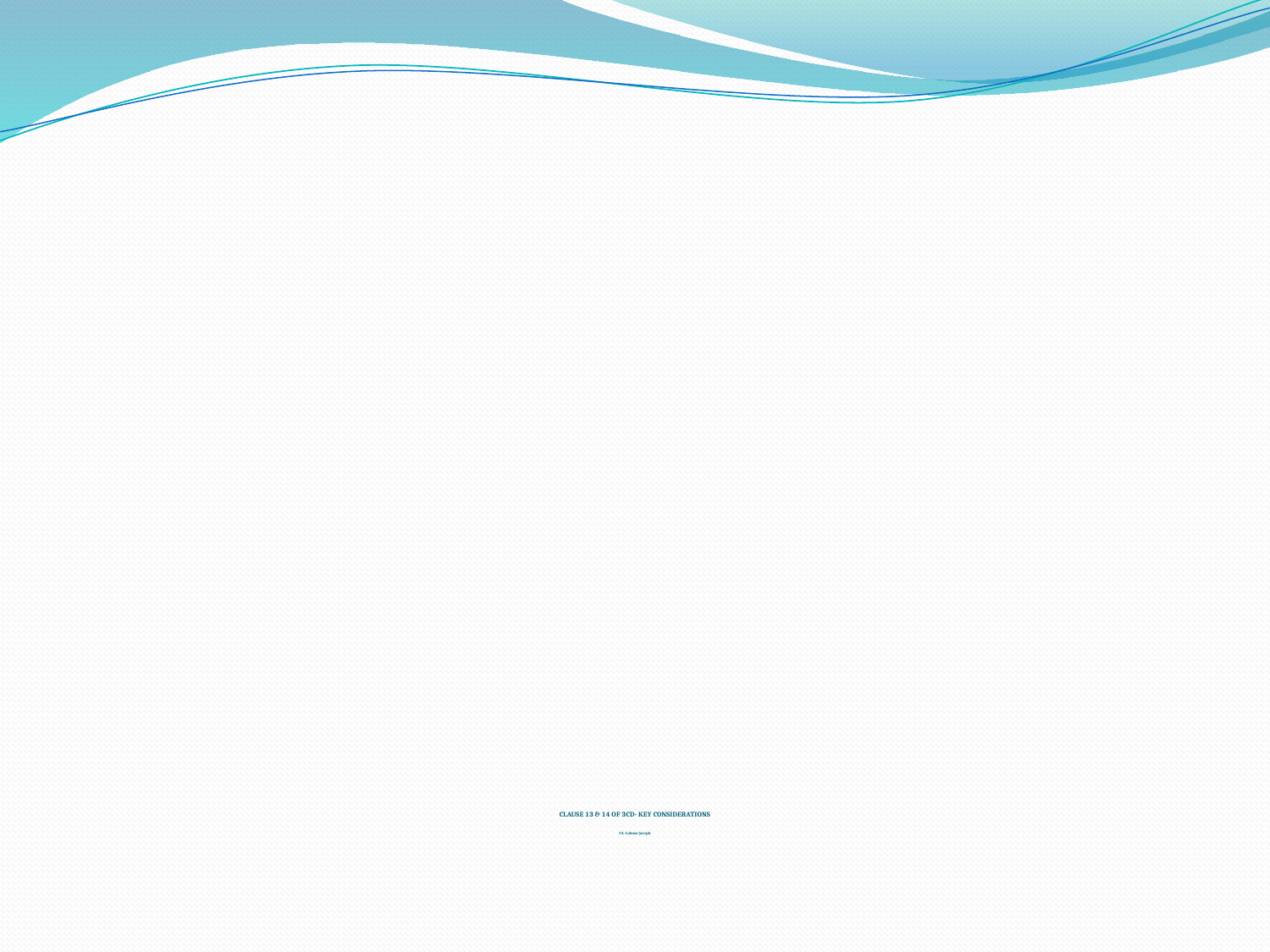

# CLAUSE 13 & 14 OF 3CD- KEY CONSIDERATIONS CA. Lukose Joseph